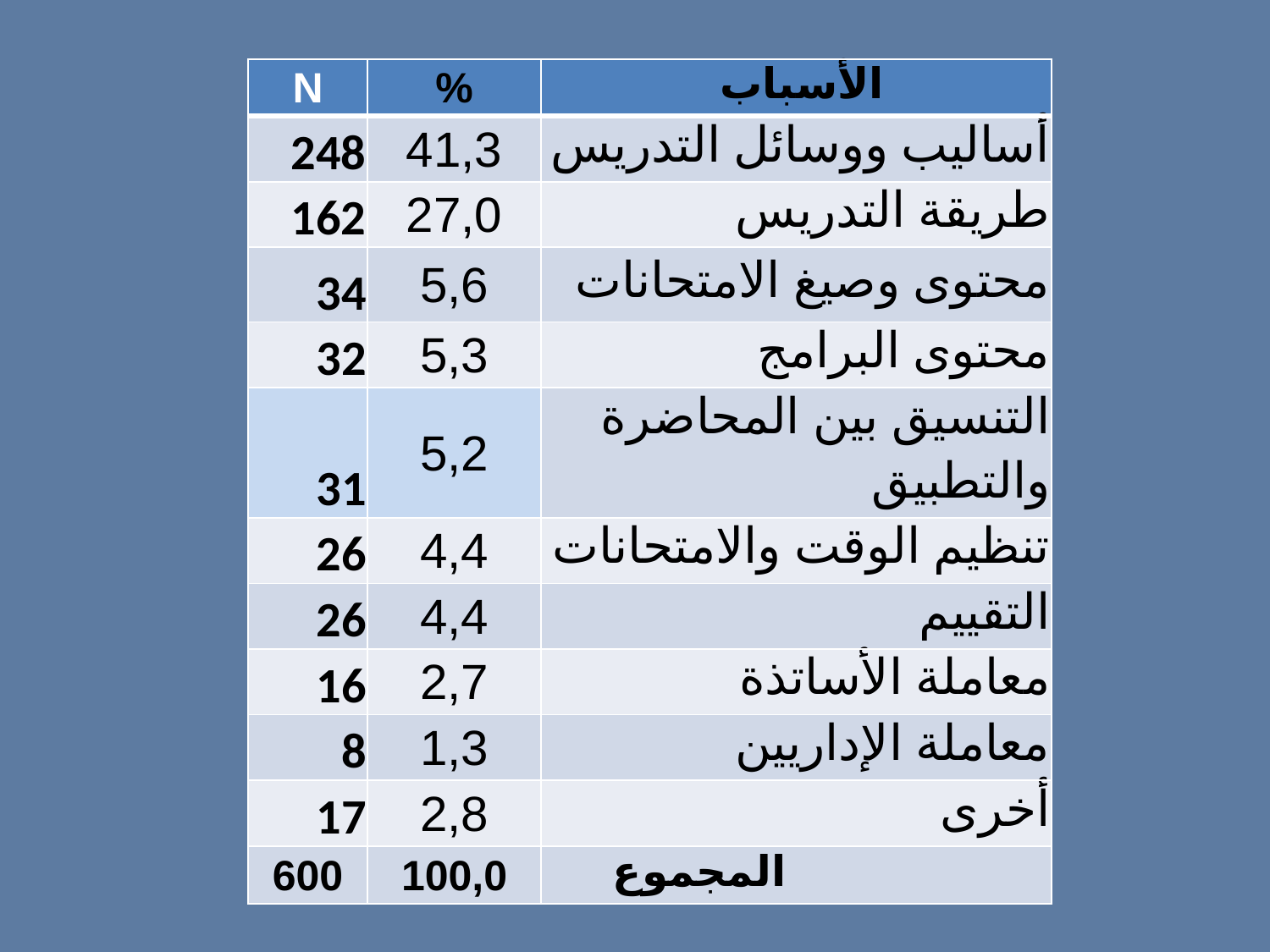

| N | % | الأسباب |
| --- | --- | --- |
| 248 | 41,3 | أساليب ووسائل التدريس |
| 162 | 27,0 | طريقة التدريس |
| 34 | 5,6 | محتوى وصيغ الامتحانات |
| 32 | 5,3 | محتوى البرامج |
| 31 | 5,2 | التنسيق بين المحاضرة والتطبيق |
| 26 | 4,4 | تنظيم الوقت والامتحانات |
| 26 | 4,4 | التقييم |
| 16 | 2,7 | معاملة الأساتذة |
| 8 | 1,3 | معاملة الإداريين |
| 17 | 2,8 | أخرى |
| 600 | 100,0 | المجموع |